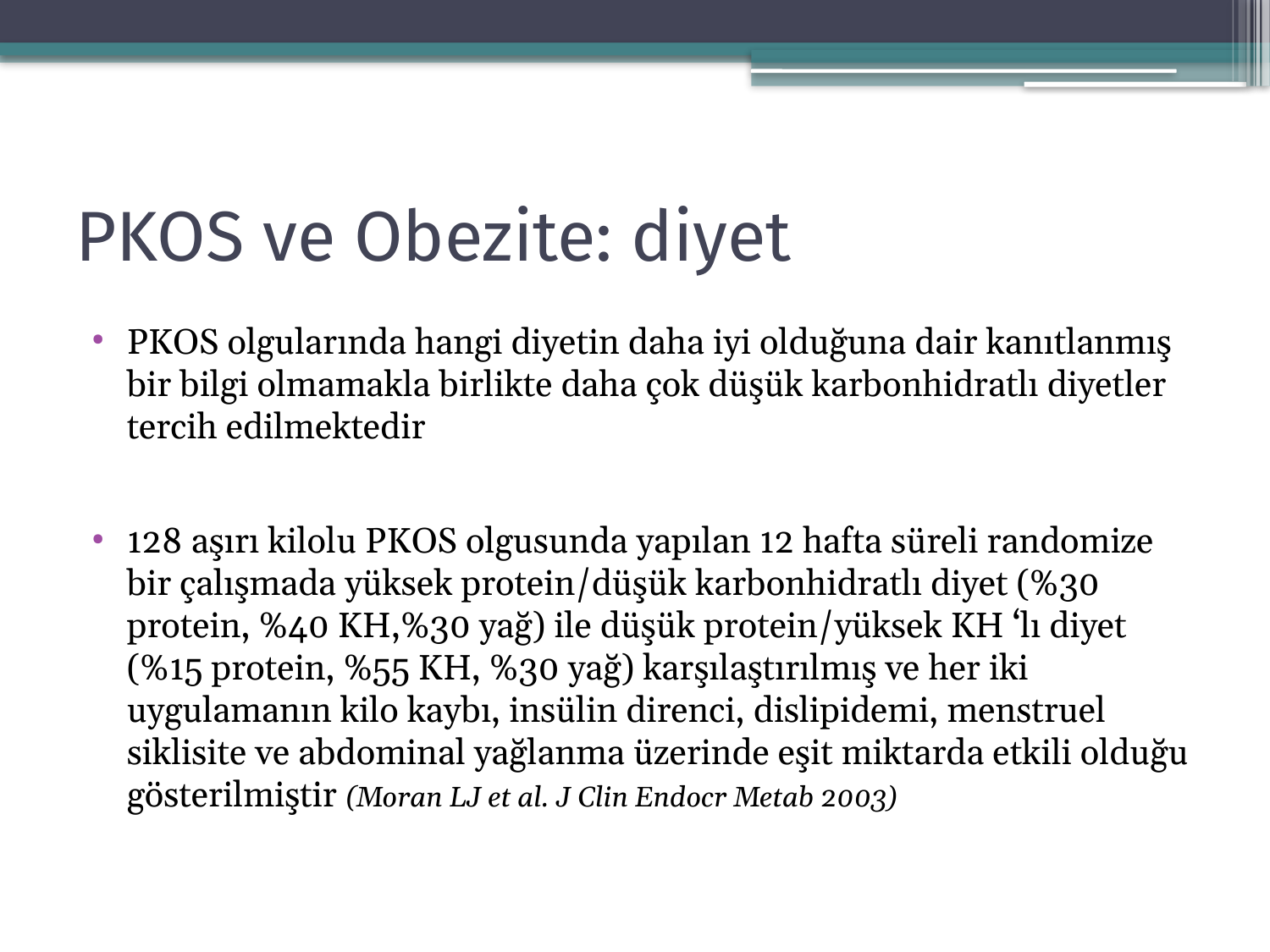

# PKOS ve Obezite: diyet
PKOS olgularında hangi diyetin daha iyi olduğuna dair kanıtlanmış bir bilgi olmamakla birlikte daha çok düşük karbonhidratlı diyetler tercih edilmektedir

128 aşırı kilolu PKOS olgusunda yapılan 12 hafta süreli randomize bir çalışmada yüksek protein/düşük karbonhidratlı diyet (%30 protein, %40 KH,%30 yağ) ile düşük protein/yüksek KH ‘lı diyet (%15 protein, %55 KH, %30 yağ) karşılaştırılmış ve her iki uygulamanın kilo kaybı, insülin direnci, dislipidemi, menstruel siklisite ve abdominal yağlanma üzerinde eşit miktarda etkili olduğu gösterilmiştir (Moran LJ et al. J Clin Endocr Metab 2003)